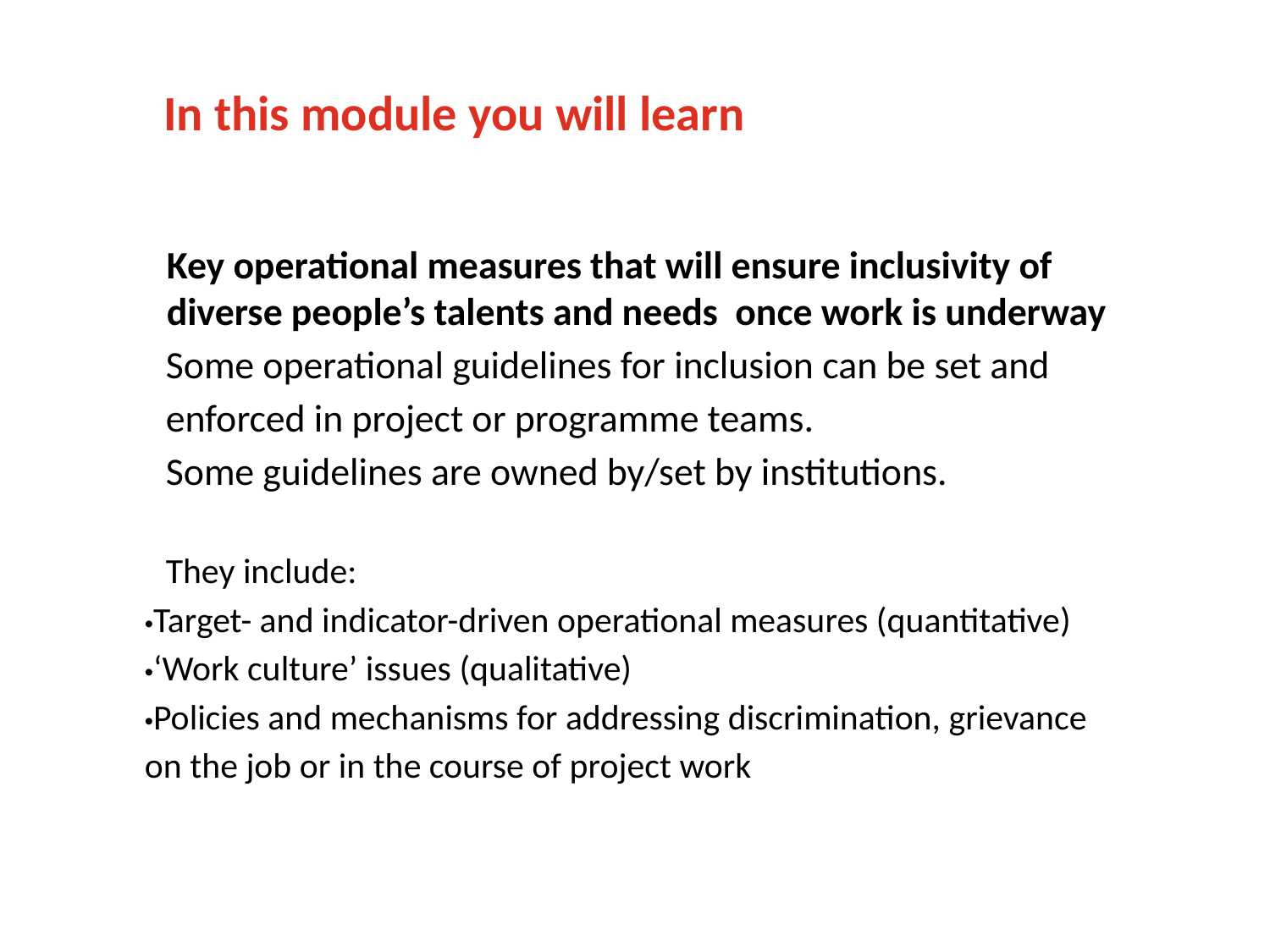

# In this module you will learn
Key operational measures that will ensure inclusivity of diverse people’s talents and needs  once work is underway
Some operational guidelines for inclusion can be set and enforced in project or programme teams.
Some guidelines are owned by/set by institutions.

They include:
•Target- and indicator-driven operational measures (quantitative)
•‘Work culture’ issues (qualitative)
•Policies and mechanisms for addressing discrimination, grievance   on the job or in the course of project work